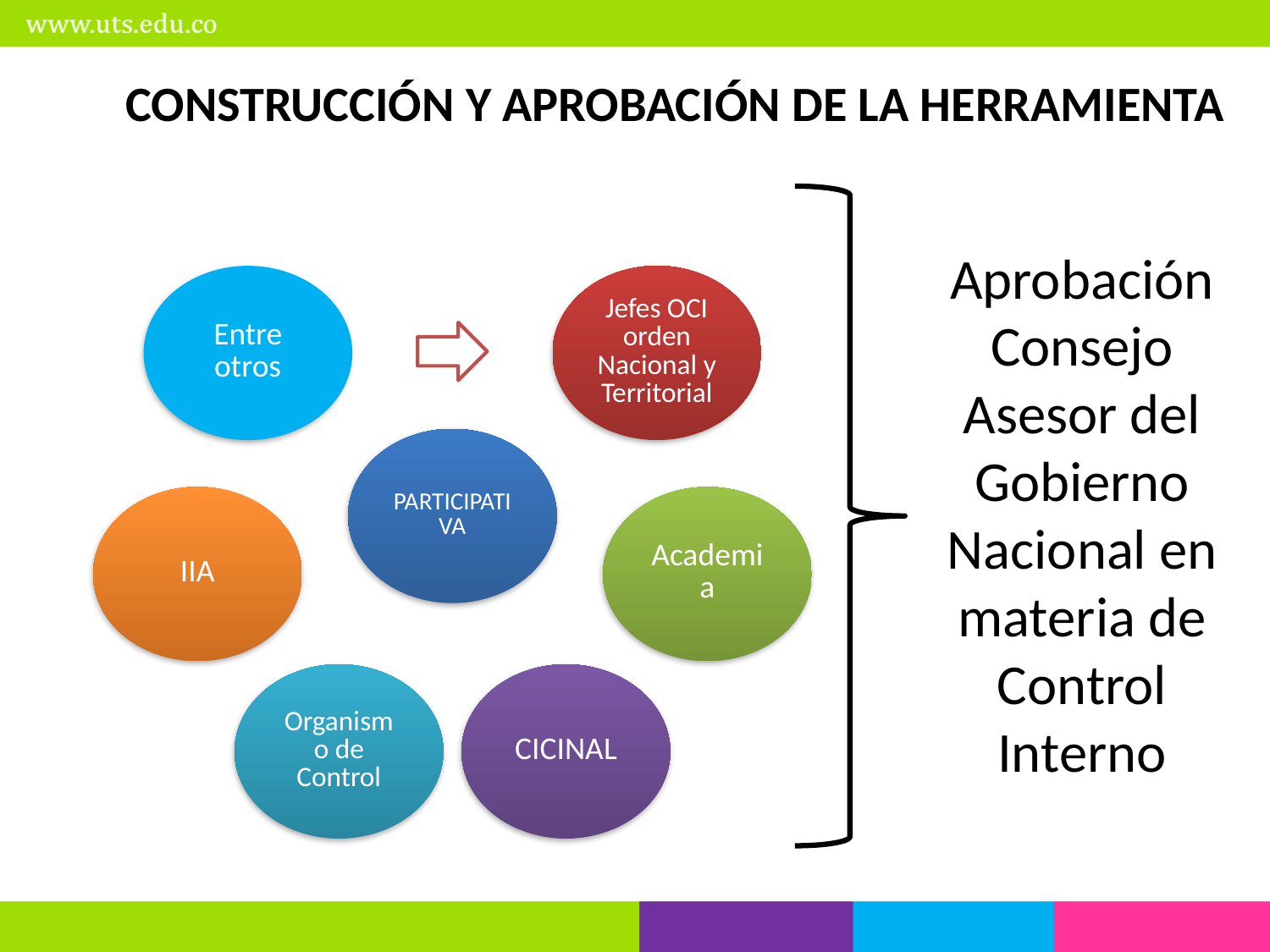

CONSTRUCCIÓN Y APROBACIÓN DE LA HERRAMIENTA
PARTICIPATIVA
Jefes OCI orden Nacional y Territorial
Academia
CICINAL
Organismo de Control
Entre otros
IIA

Aprobación
Consejo
Asesor del
Gobierno
Nacional en
materia de
Control
Interno